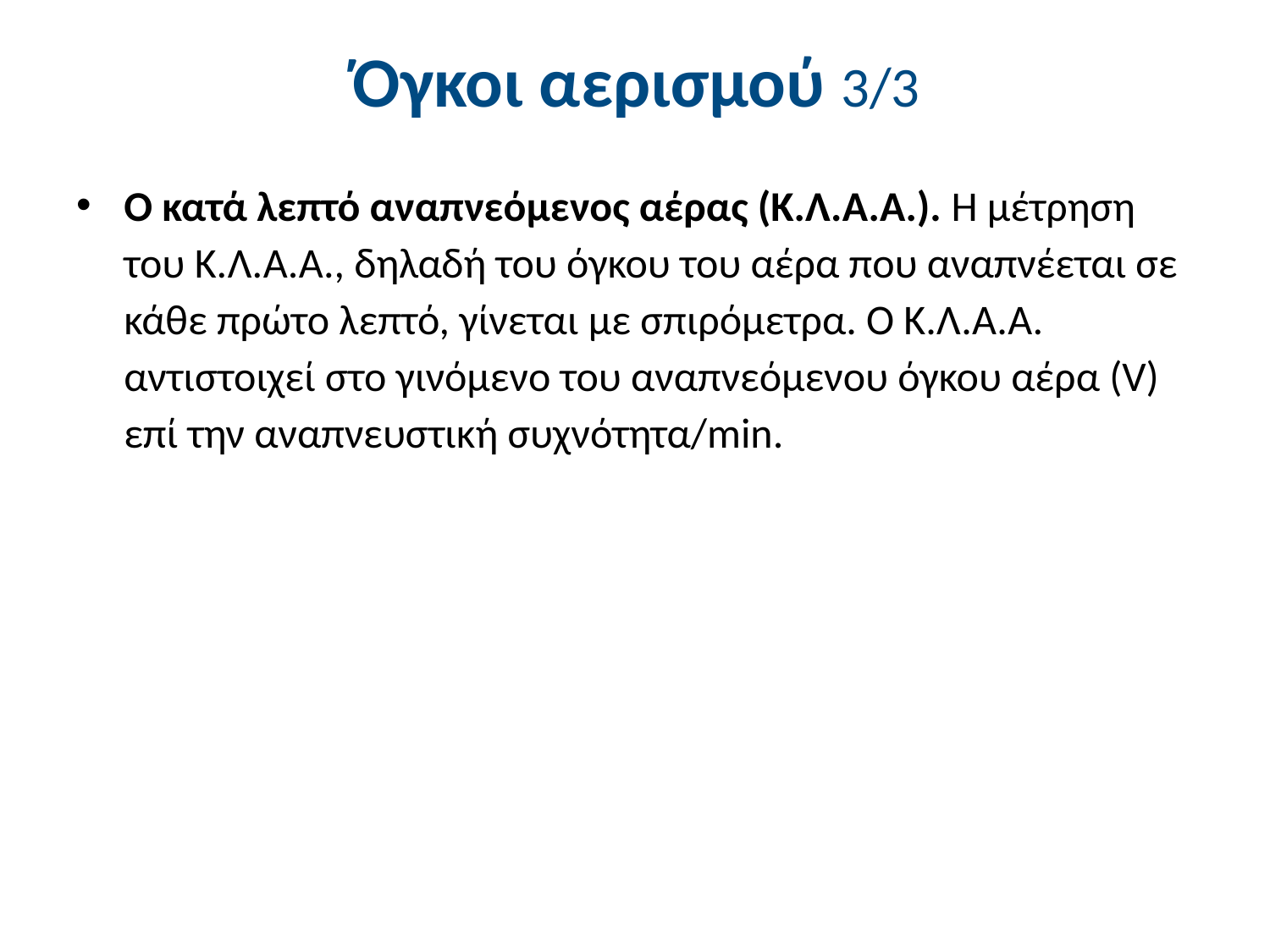

# Όγκοι αερισμού 3/3
Ο κατά λεπτό αναπνεόμενος αέρας (Κ.Λ.Α.Α.). Η μέτρηση του Κ.Λ.Α.Α., δηλαδή του όγκου του αέρα που αναπνέεται σε κάθε πρώτο λεπτό, γίνεται με σπιρόμετρα. Ο Κ.Λ.Α.Α. αντιστοιχεί στο γινόμενο του αναπνεόμενου όγκου αέρα (V) επί την αναπνευστική συχνότητα/min.